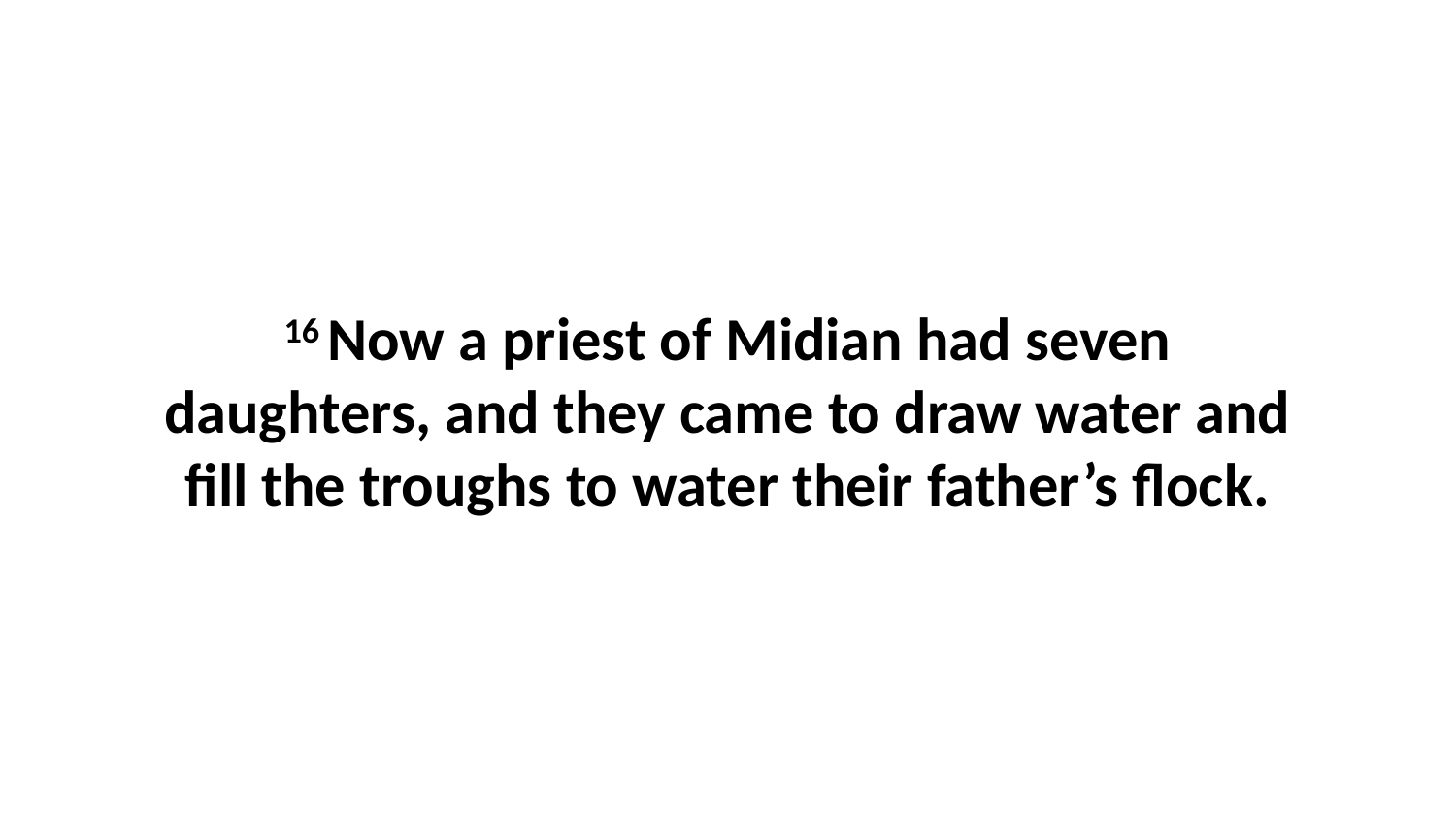

16 Now a priest of Midian had seven daughters, and they came to draw water and fill the troughs to water their father’s flock.